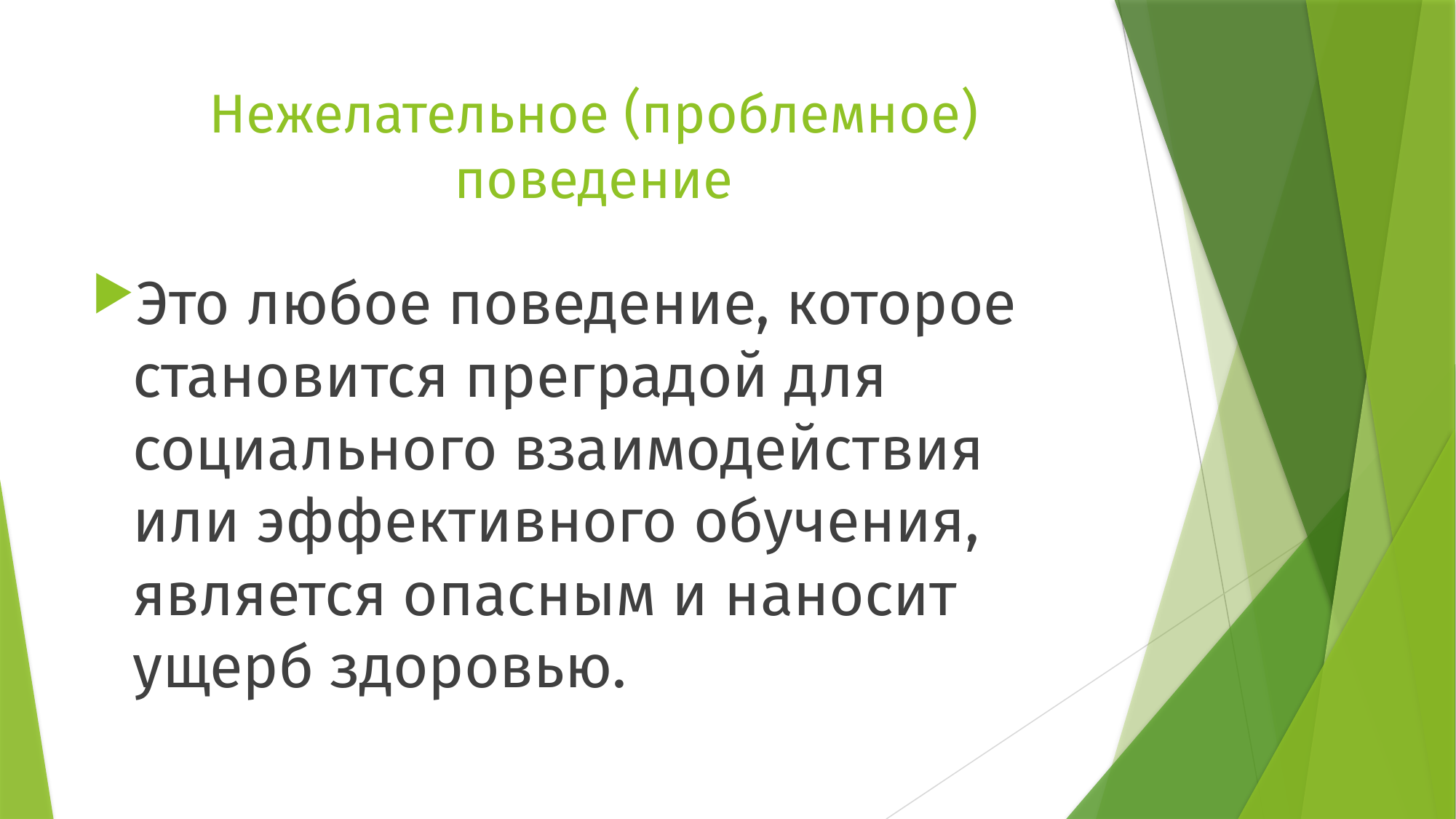

# Нежелательное (проблемное) поведение
Это любое поведение, которое становится преградой для социального взаимодействия или эффективного обучения, является опасным и наносит ущерб здоровью.